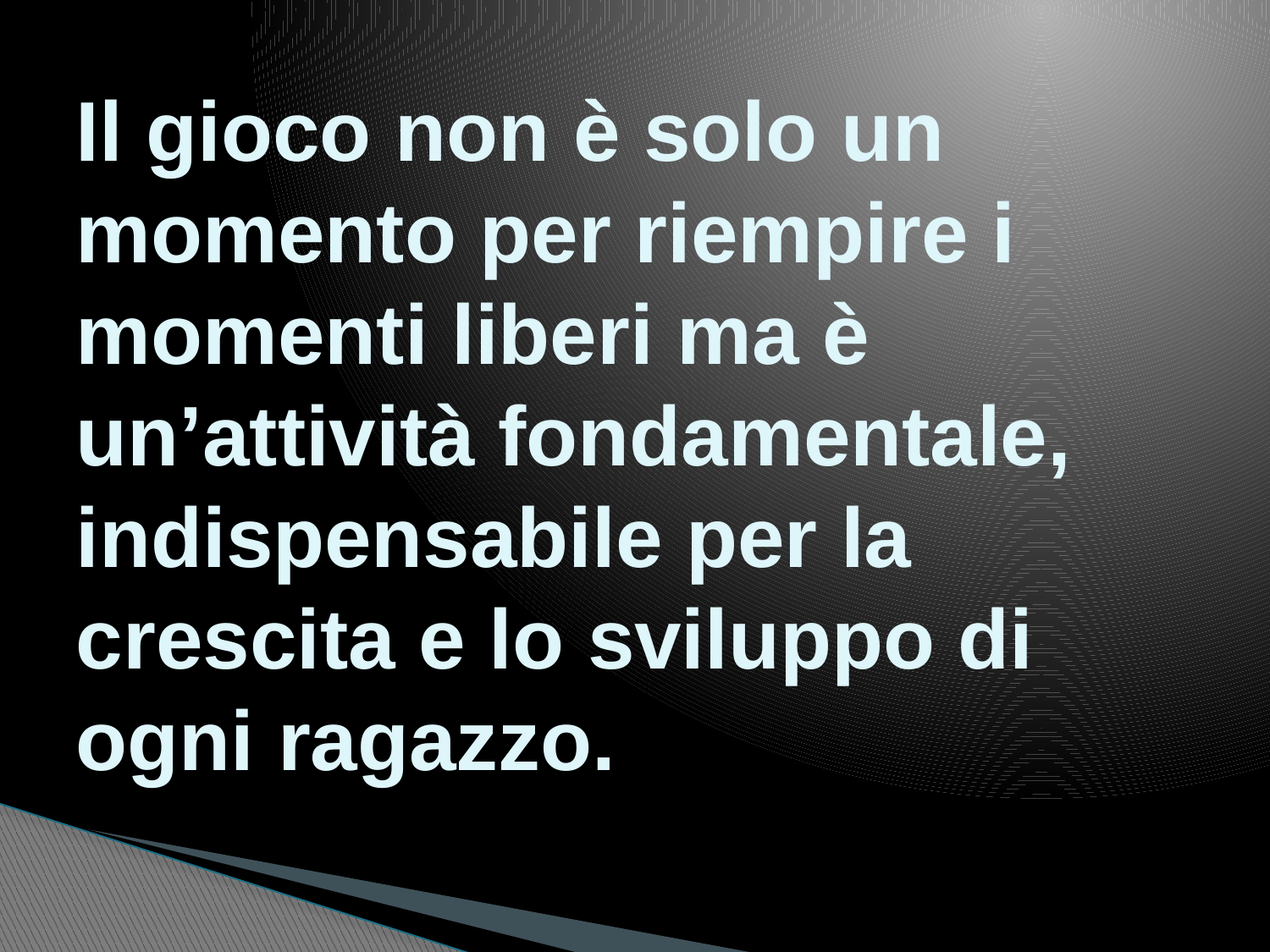

# Il gioco non è solo un momento per riempire i momenti liberi ma è un’attività fondamentale, indispensabile per la crescita e lo sviluppo di ogni ragazzo.